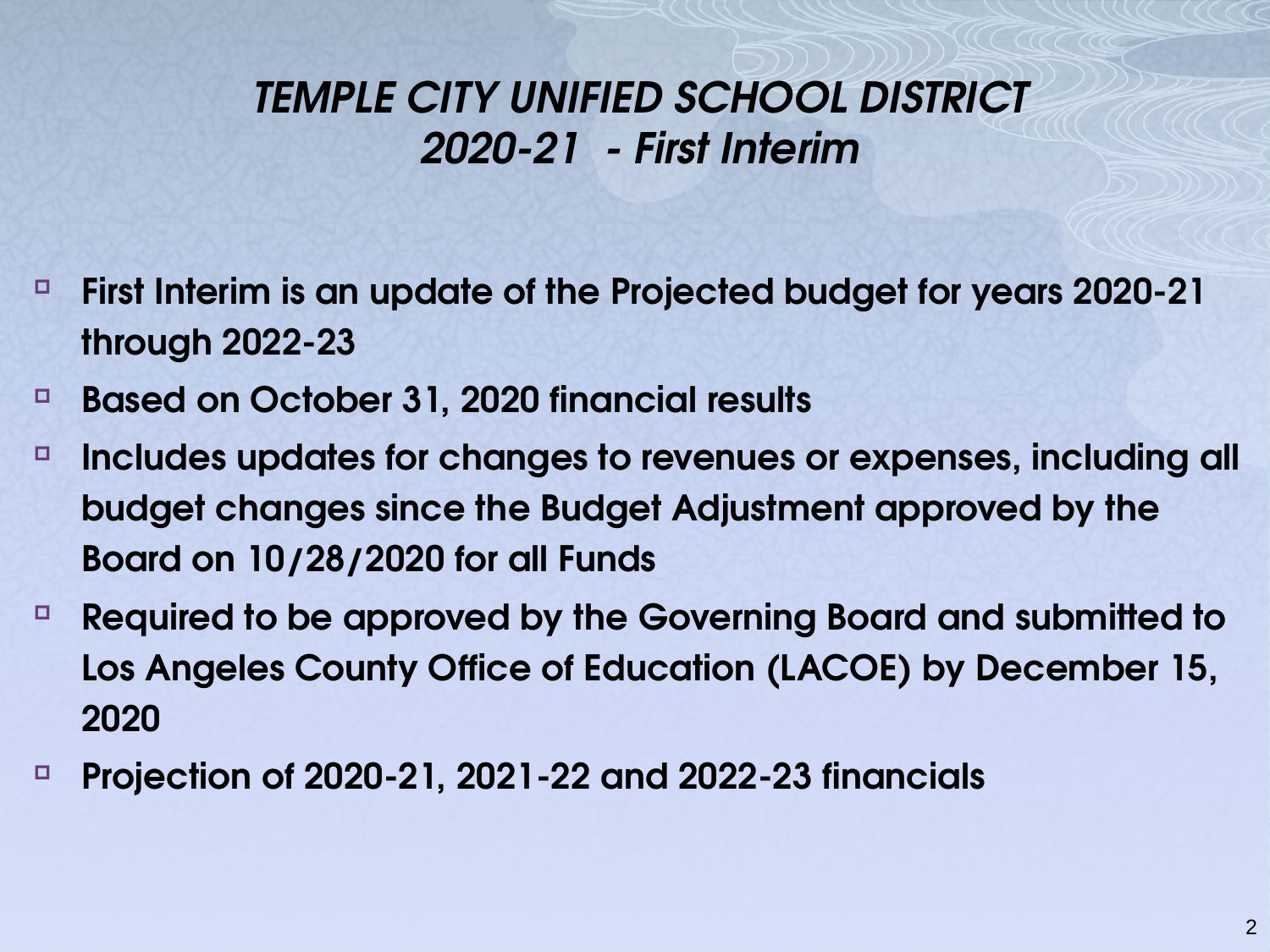

# TEMPLE CITY UNIFIED SCHOOL DISTRICT 2020-21  - First Interim
First Interim is an update of the Projected budget for years 2020-21 through 2022-23
Based on October 31, 2020 financial results
Includes updates for changes to revenues or expenses, including all budget changes since the Budget Adjustment approved by the Board on 10/28/2020 for all Funds
Required to be approved by the Governing Board and submitted to Los Angeles County Office of Education (LACOE) by December 15, 2020
Projection of 2020-21, 2021-22 and 2022-23 financials
2